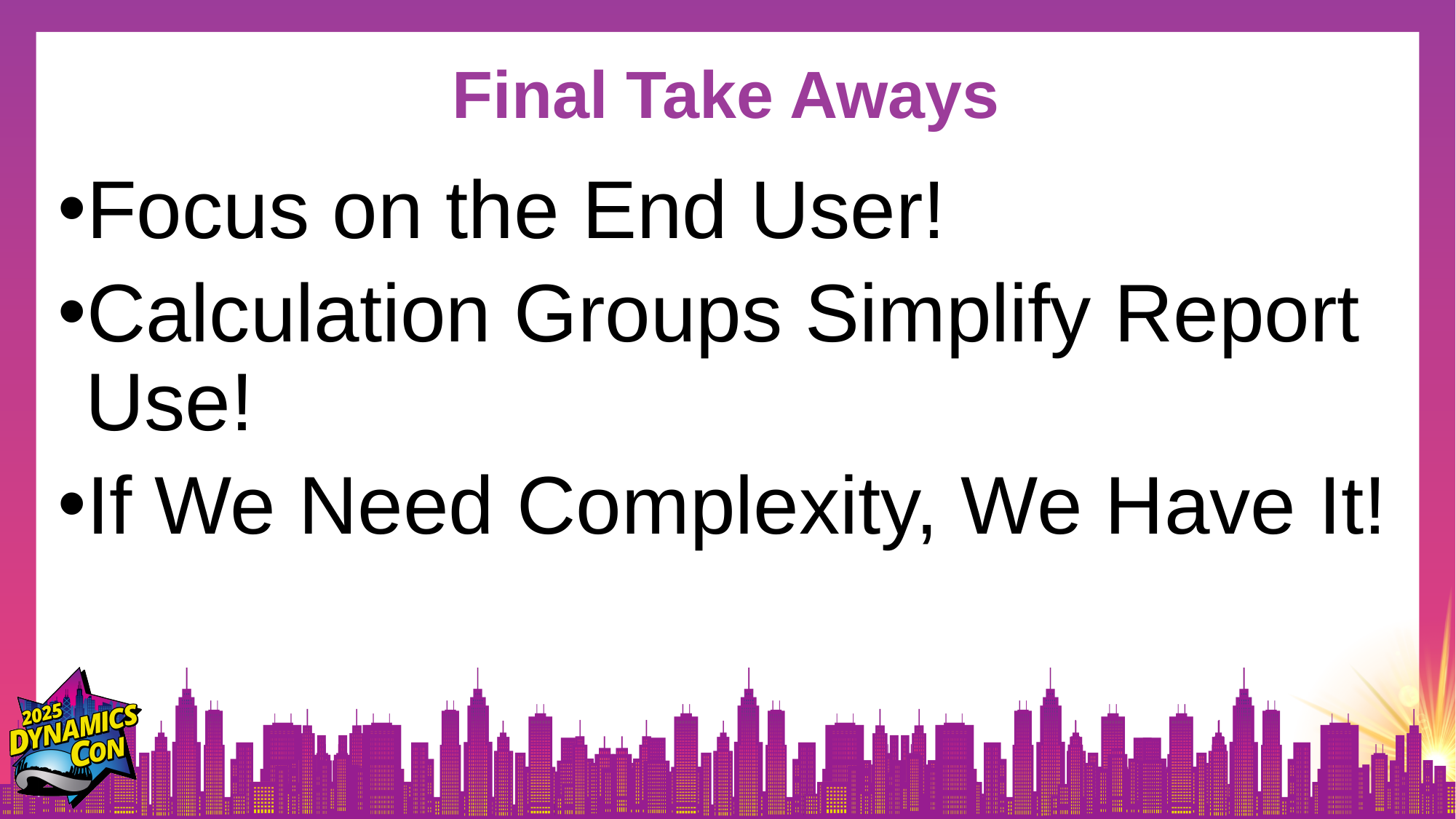

# Final Take Aways
Focus on the End User!
Calculation Groups Simplify Report Use!
If We Need Complexity, We Have It!